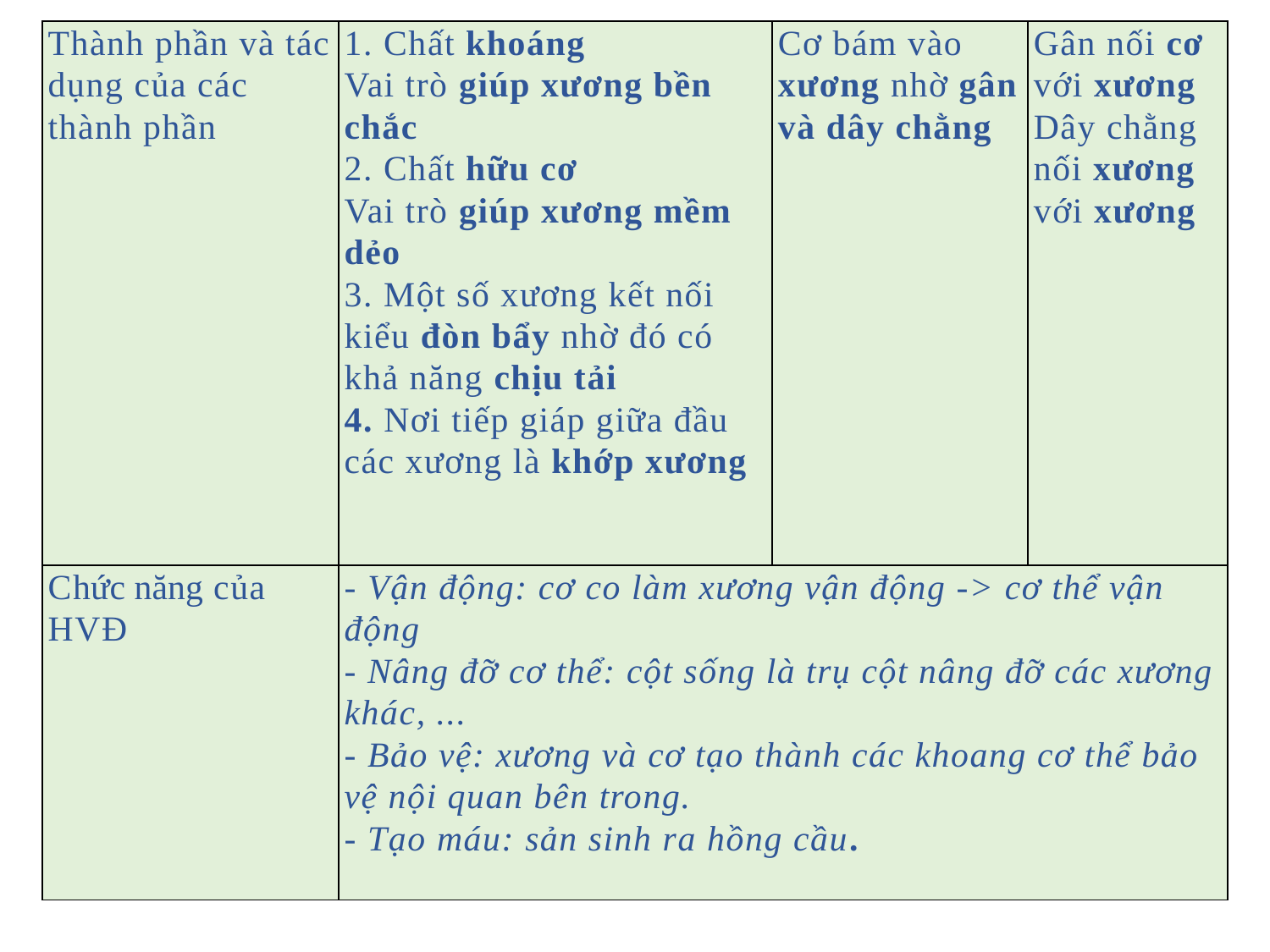

| Thành phần và tác dụng của các thành phần | 1. Chất khoáng Vai trò giúp xương bền chắc 2. Chất hữu cơ Vai trò giúp xương mềm dẻo 3. Một số xương kết nối kiểu đòn bẩy nhờ đó có khả năng chịu tải 4. Nơi tiếp giáp giữa đầu các xương là khớp xương | Cơ bám vào xương nhờ gân và dây chằng | Gân nối cơ với xương Dây chằng nối xương với xương |
| --- | --- | --- | --- |
| Chức năng của HVĐ | - Vận động: cơ co làm xương vận động -> cơ thể vận động - Nâng đỡ cơ thể: cột sống là trụ cột nâng đỡ các xương khác, ... - Bảo vệ: xương và cơ tạo thành các khoang cơ thể bảo vệ nội quan bên trong. - Tạo máu: sản sinh ra hồng cầu. |  |  |